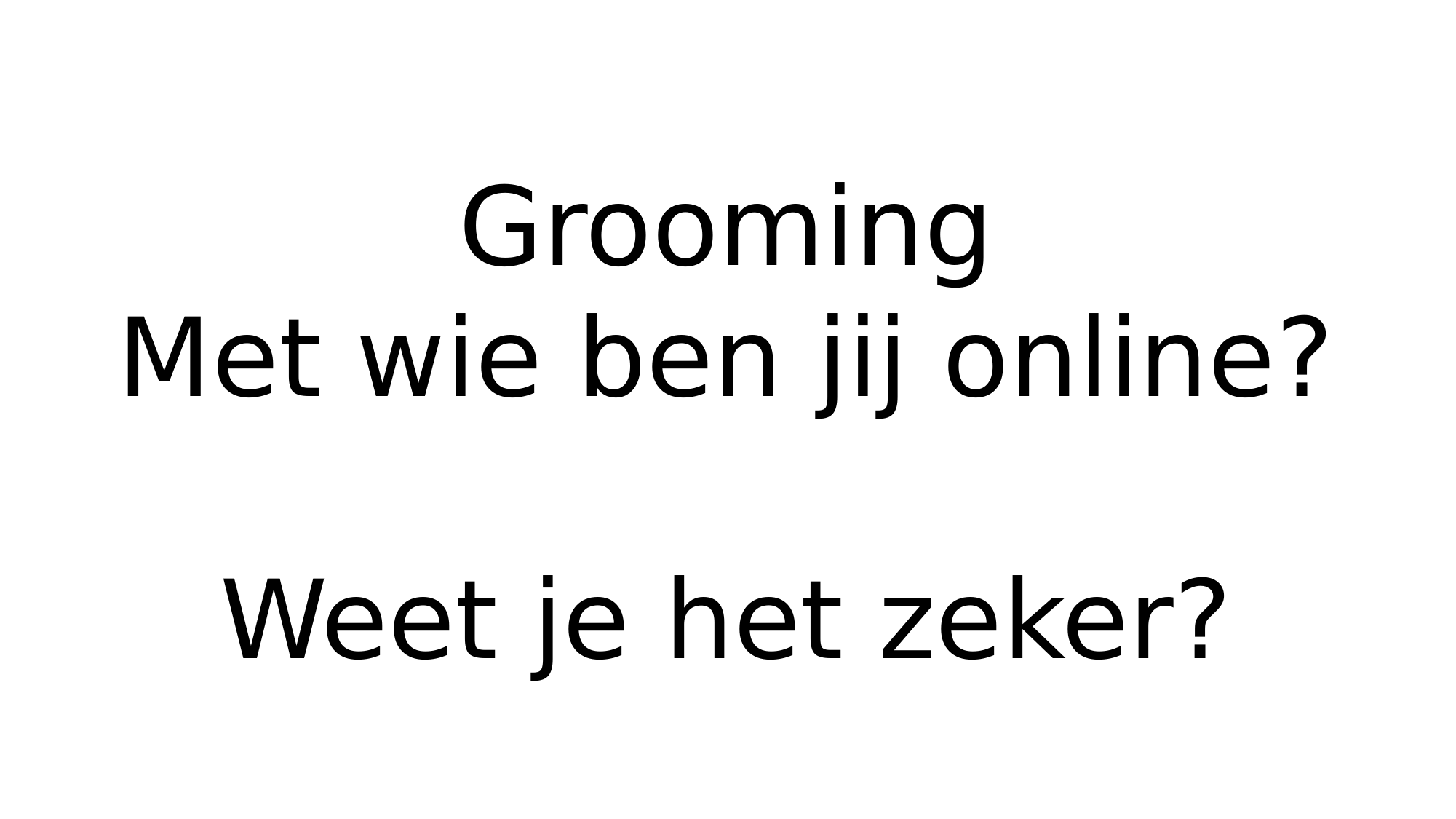

Grooming
Met wie ben jij online?
Weet je het zeker?